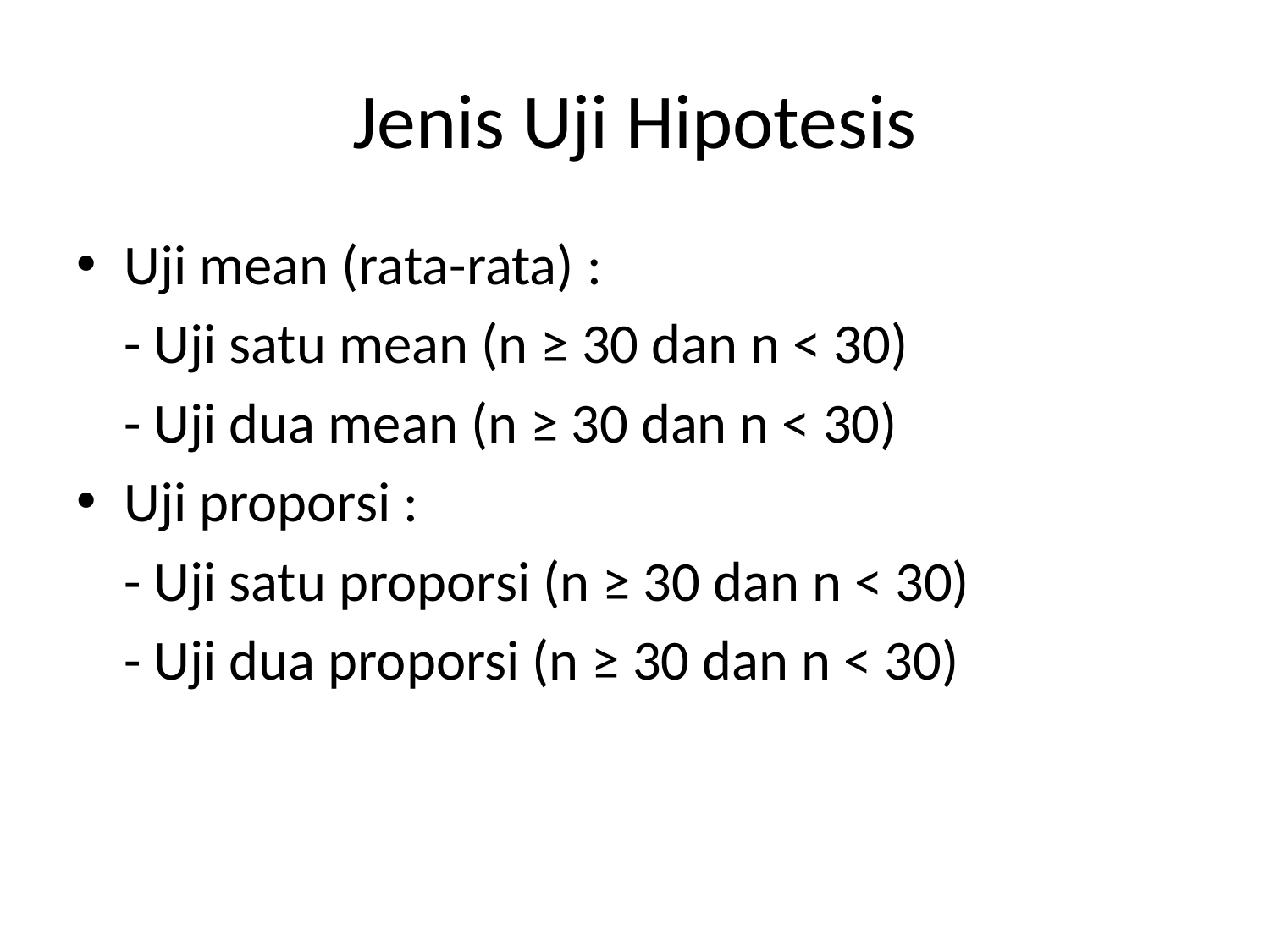

# Jenis Uji Hipotesis
Uji mean (rata-rata) :
	- Uji satu mean (n ≥ 30 dan n < 30)
	- Uji dua mean (n ≥ 30 dan n < 30)
Uji proporsi :
	- Uji satu proporsi (n ≥ 30 dan n < 30)
	- Uji dua proporsi (n ≥ 30 dan n < 30)